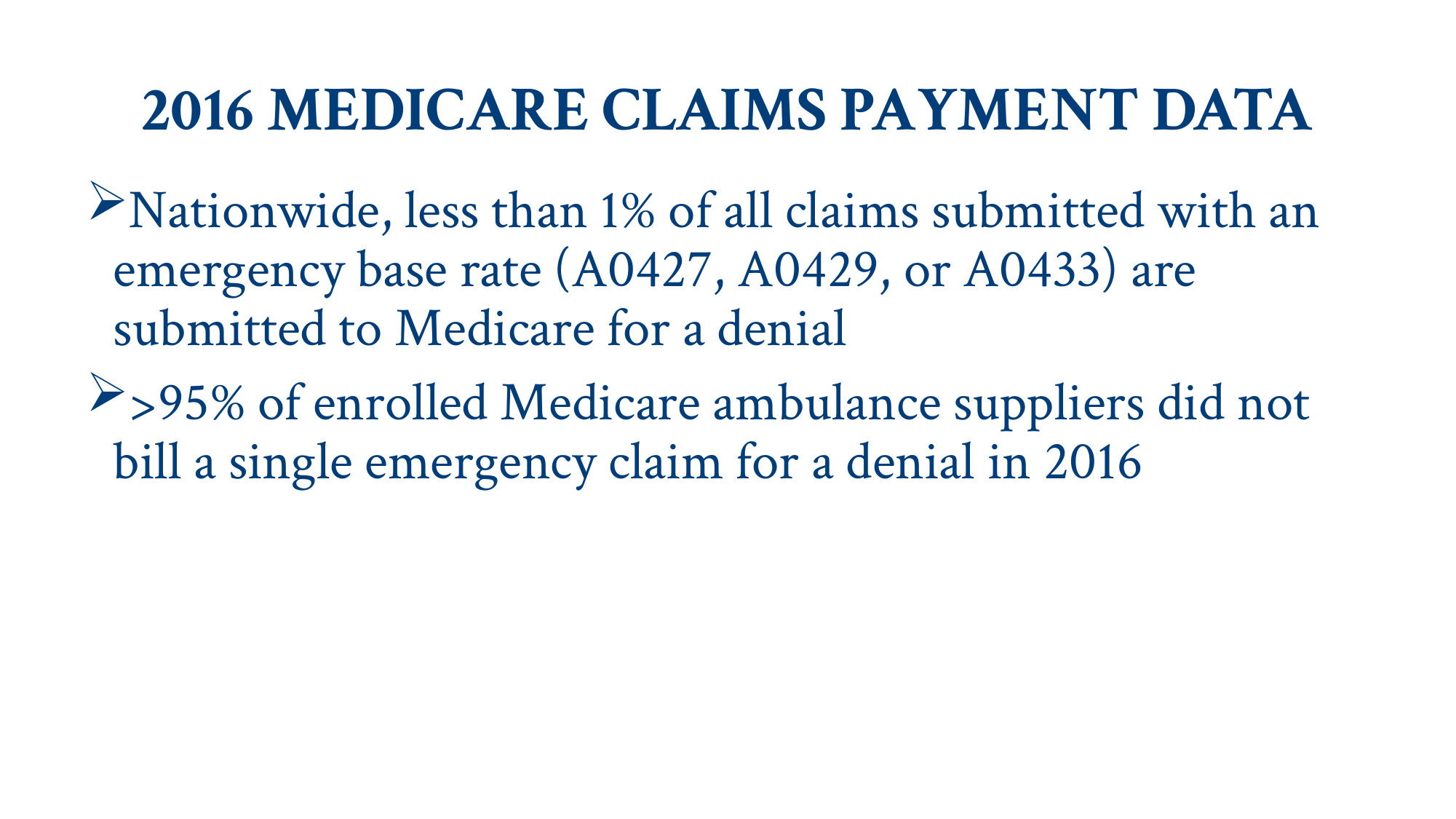

# 2016 Medicare Claims Payment Data
Nationwide, less than 1% of all claims submitted with an emergency base rate (A0427, A0429, or A0433) are submitted to Medicare for a denial
>95% of enrolled Medicare ambulance suppliers did not bill a single emergency claim for a denial in 2016